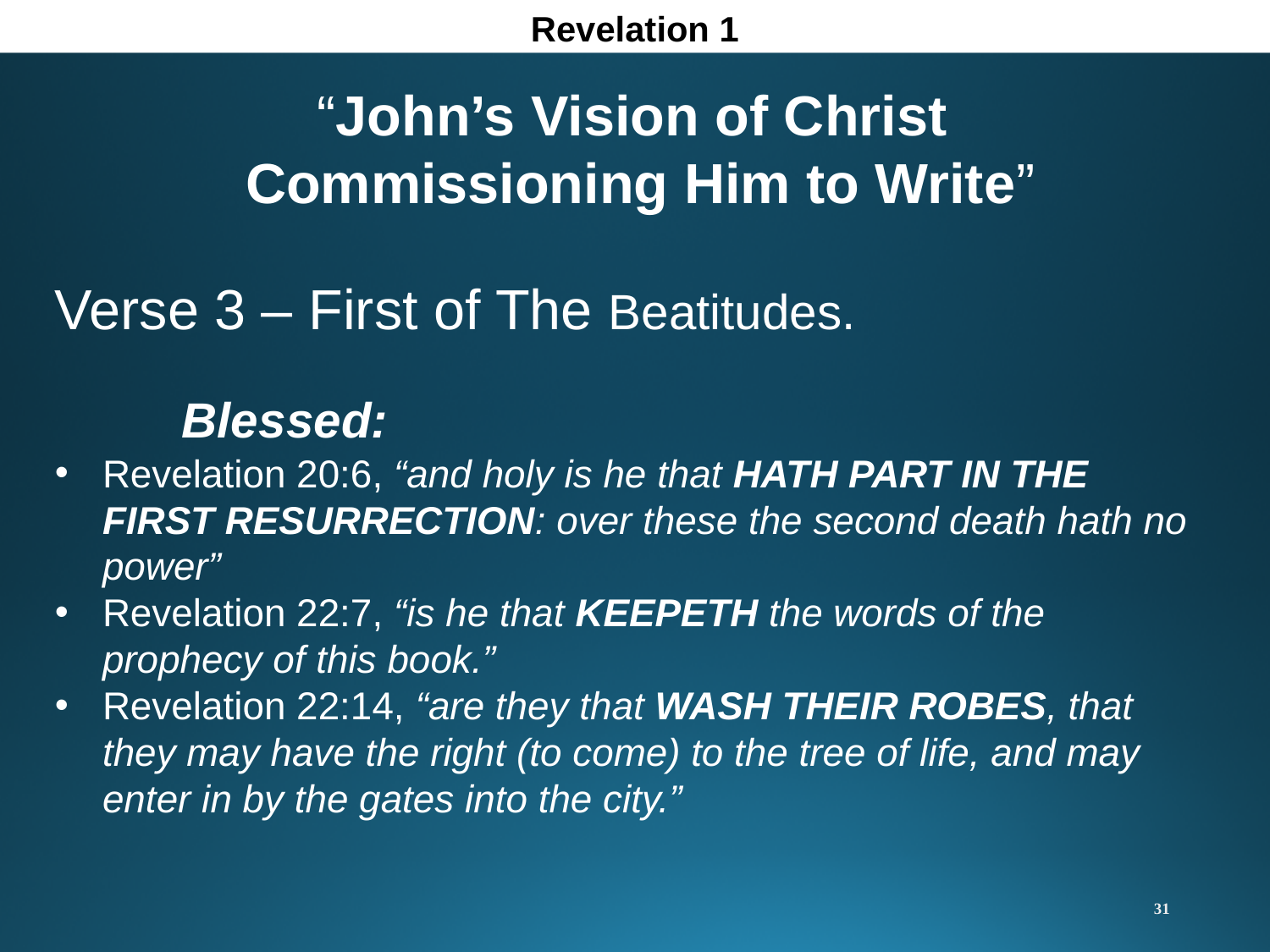

Revelation 1
“John’s Vision of Christ
Commissioning Him to Write”
Verse 3 – First of The Beatitudes.

	Blessed:
Revelation 20:6, “and holy is he that HATH PART IN THE FIRST RESURRECTION: over these the second death hath no power”
Revelation 22:7, “is he that KEEPETH the words of the prophecy of this book.”
Revelation 22:14, “are they that WASH THEIR ROBES, that they may have the right (to come) to the tree of life, and may enter in by the gates into the city.”
31